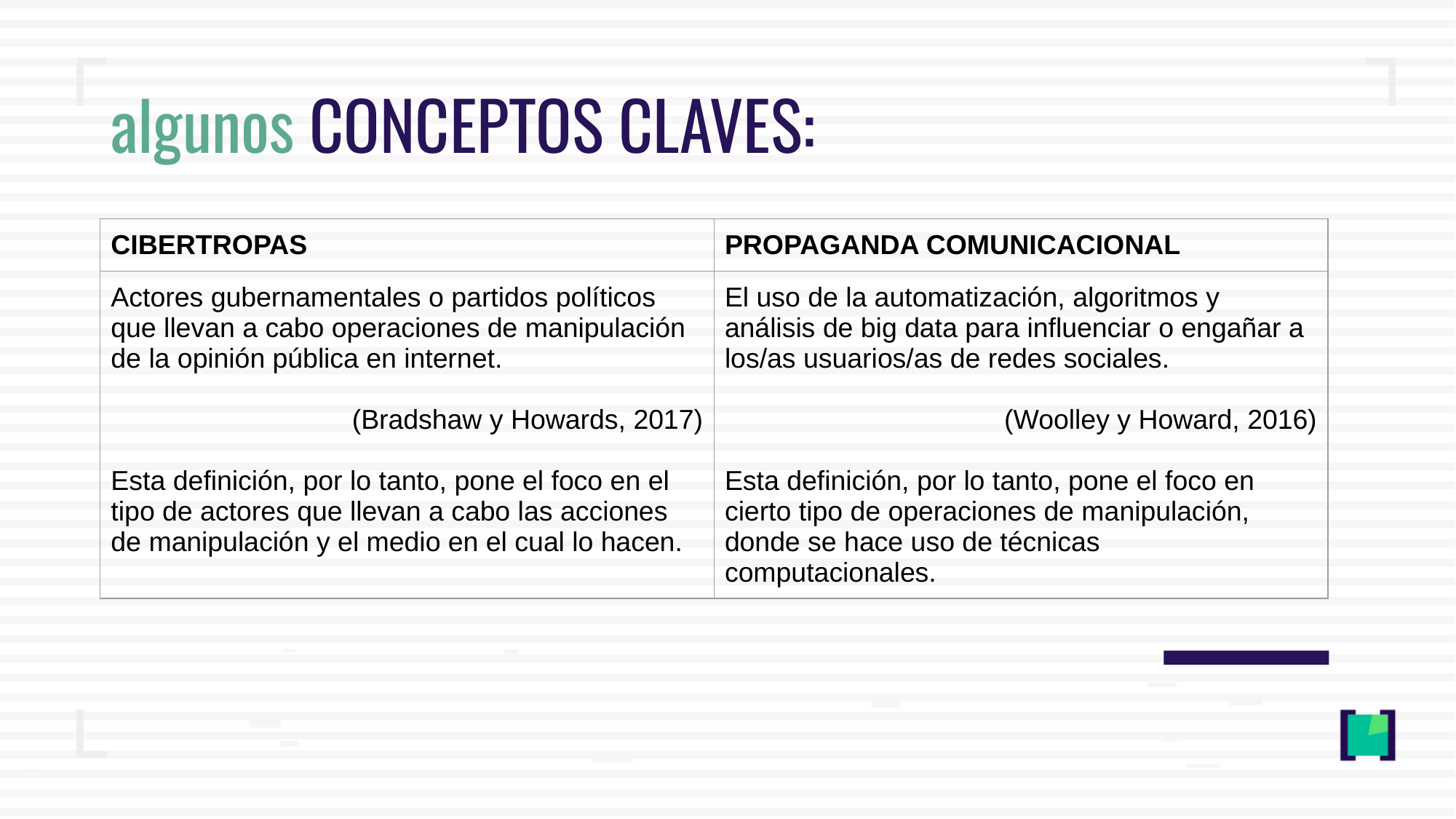

algunos CONCEPTOS CLAVES:
| CIBERTROPAS | PROPAGANDA COMUNICACIONAL |
| --- | --- |
| Actores gubernamentales o partidos políticos que llevan a cabo operaciones de manipulación de la opinión pública en internet. (Bradshaw y Howards, 2017) Esta definición, por lo tanto, pone el foco en el tipo de actores que llevan a cabo las acciones de manipulación y el medio en el cual lo hacen. | El uso de la automatización, algoritmos y análisis de big data para influenciar o engañar a los/as usuarios/as de redes sociales. (Woolley y Howard, 2016) Esta definición, por lo tanto, pone el foco en cierto tipo de operaciones de manipulación, donde se hace uso de técnicas computacionales. |